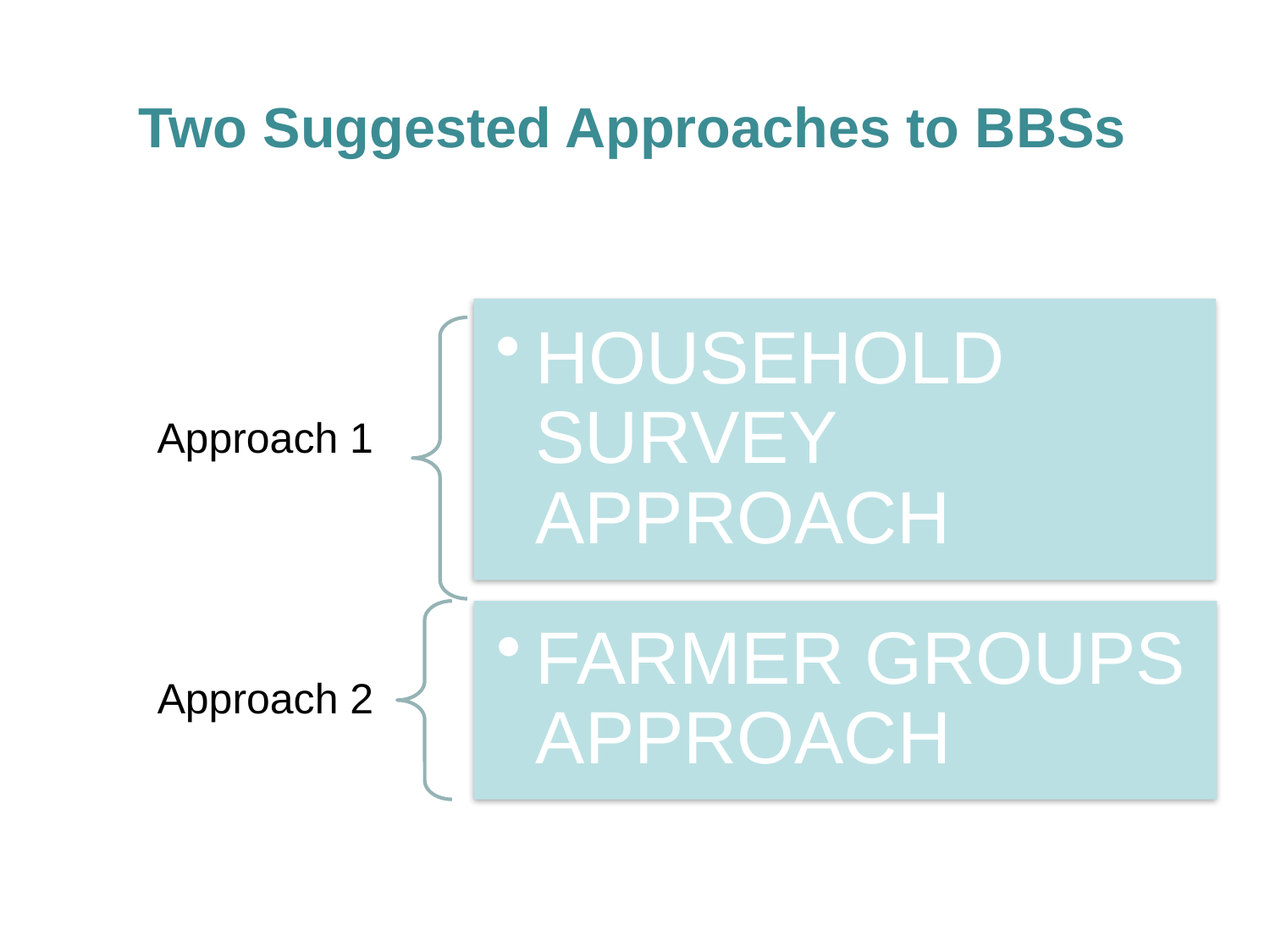

# Two Suggested Approaches to BBSs
Approach 1
HOUSEHOLD SURVEY APPROACH
Approach 2
FARMER GROUPS APPROACH